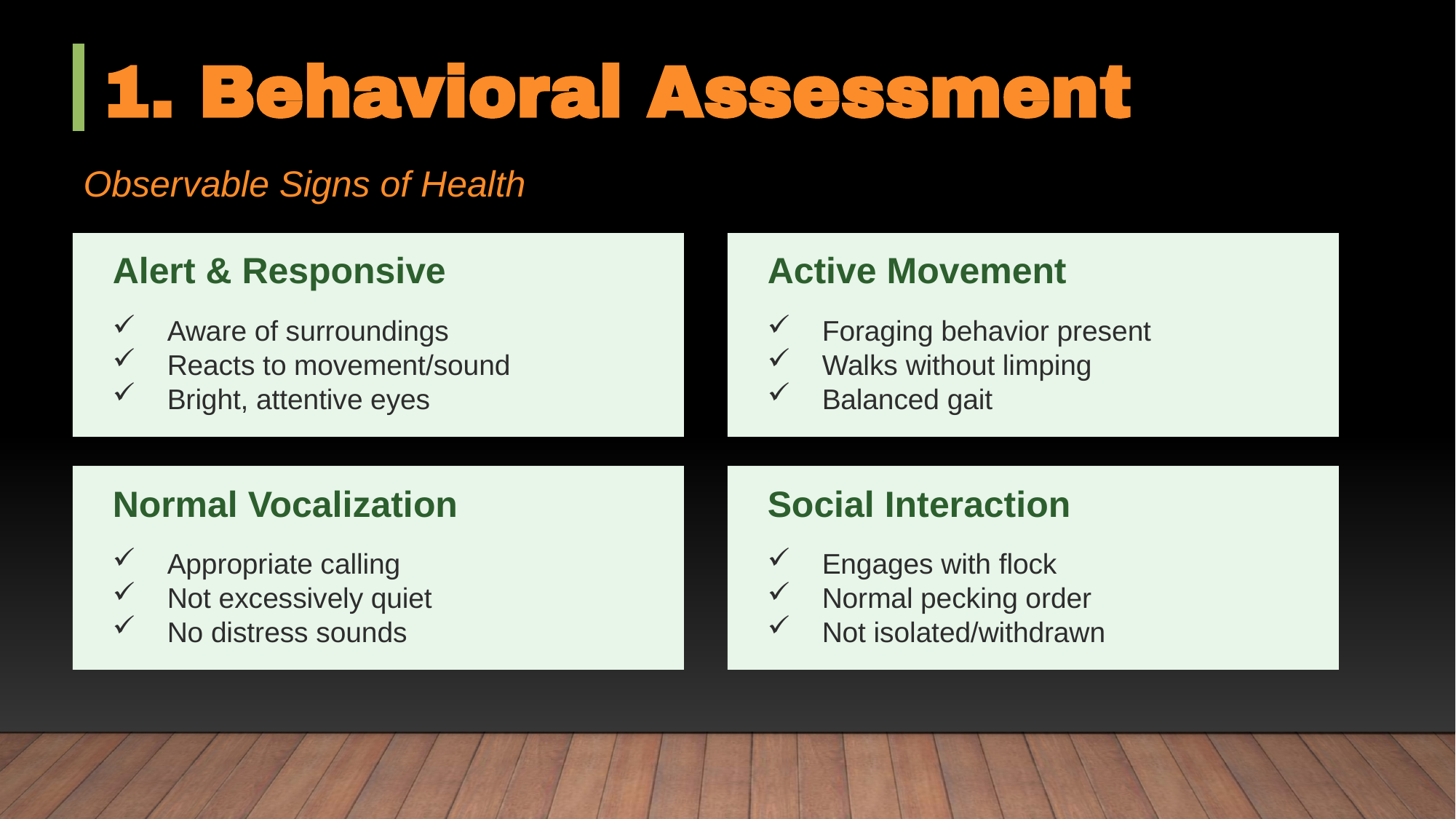

1. Behavioral Assessment
Observable Signs of Health

Alert & Responsive
Active Movement
Aware of surroundings
Reacts to movement/sound
Bright, attentive eyes
Foraging behavior present
Walks without limping
Balanced gait

Normal Vocalization
Social Interaction
Appropriate calling
Not excessively quiet
No distress sounds
Engages with flock
Normal pecking order
Not isolated/withdrawn